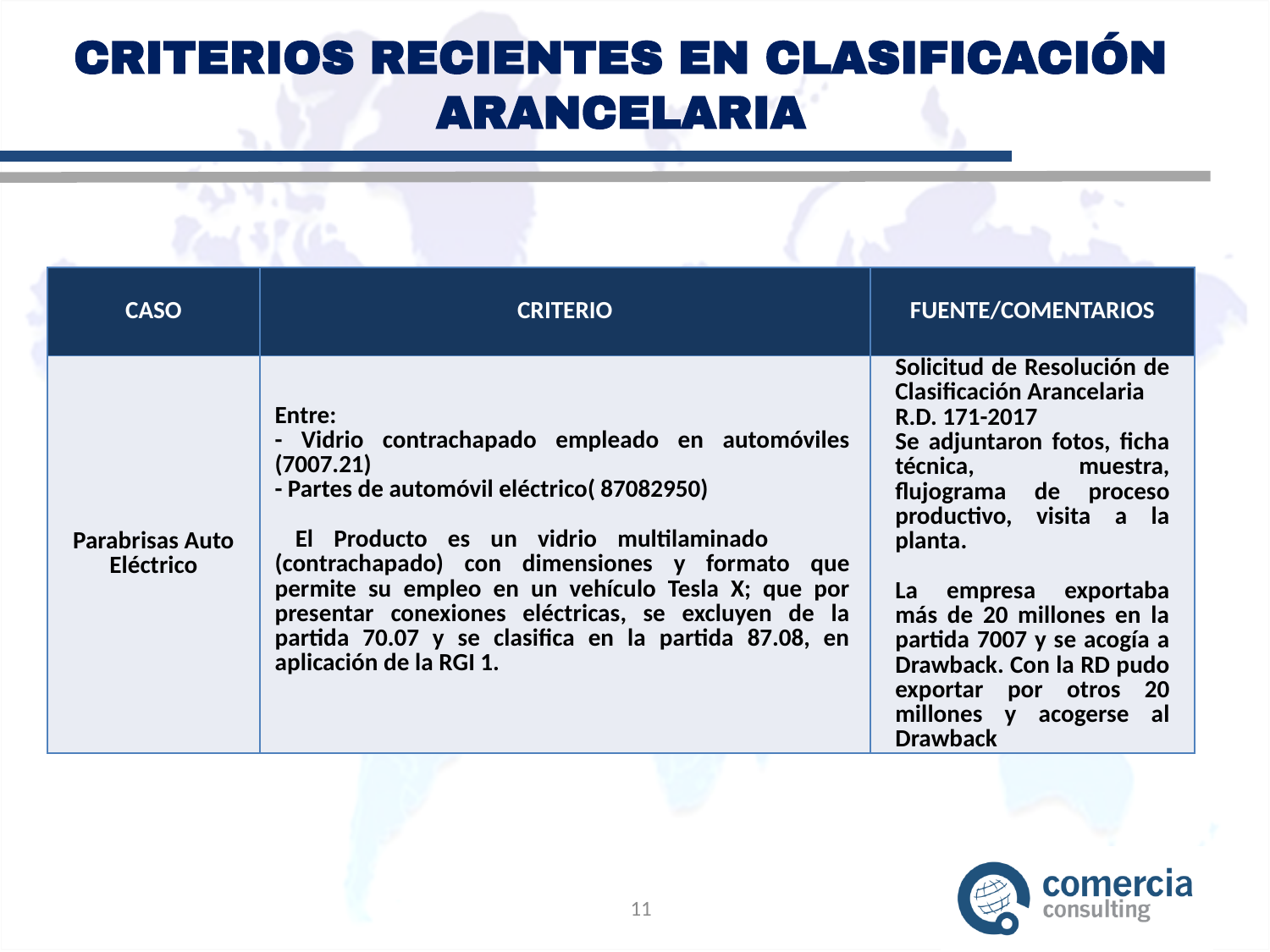

# CRITERIOS RECIENTES EN CLASIFICACIÓN ARANCELARIA
| CASO | CRITERIO | FUENTE/COMENTARIOS |
| --- | --- | --- |
| Parabrisas Auto Eléctrico | Entre: - Vidrio contrachapado empleado en automóviles (7007.21) - Partes de automóvil eléctrico( 87082950) El Producto es un vidrio multilaminado (contrachapado) con dimensiones y formato que permite su empleo en un vehículo Tesla X; que por presentar conexiones eléctricas, se excluyen de la partida 70.07 y se clasifica en la partida 87.08, en aplicación de la RGI 1. | Solicitud de Resolución de Clasificación Arancelaria R.D. 171-2017 Se adjuntaron fotos, ficha técnica, muestra, flujograma de proceso productivo, visita a la planta. La empresa exportaba más de 20 millones en la partida 7007 y se acogía a Drawback. Con la RD pudo exportar por otros 20 millones y acogerse al Drawback |

11
11